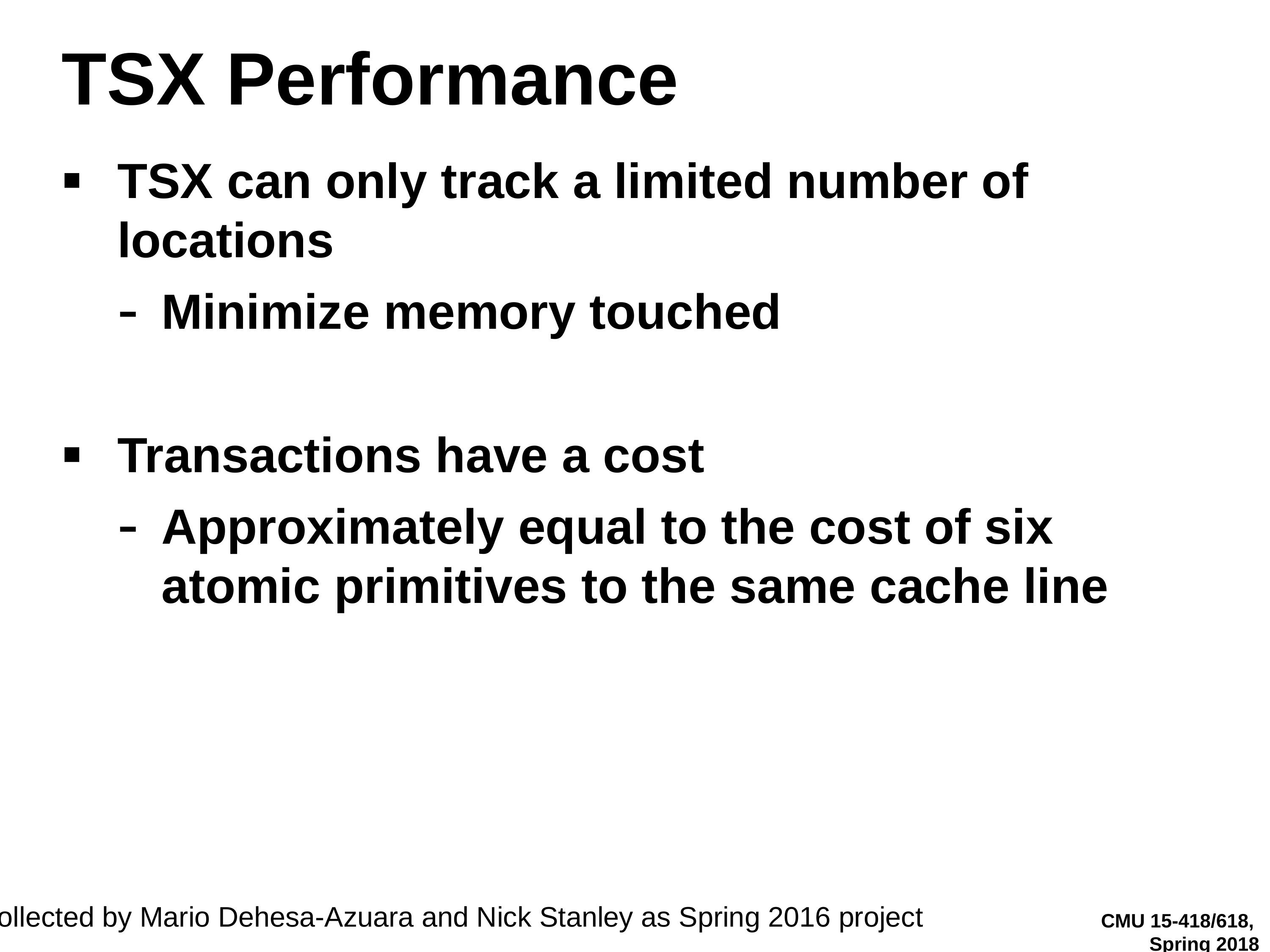

# TSX Performance
TSX can only track a limited number of locations
Minimize memory touched

Transactions have a cost
Approximately equal to the cost of six atomic primitives to the same cache line
Results collected by Mario Dehesa-Azuara and Nick Stanley as Spring 2016 project